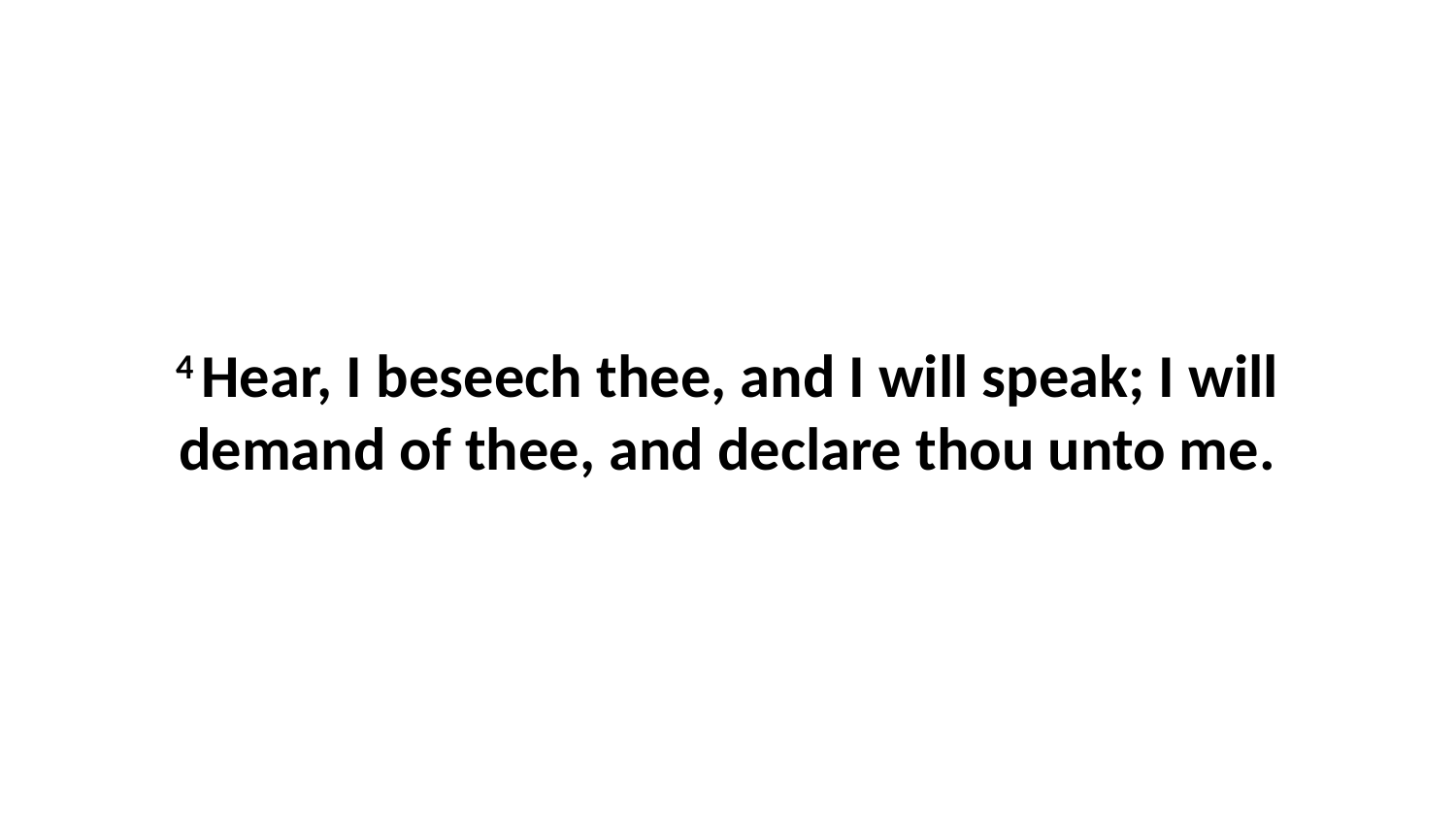

4 Hear, I beseech thee, and I will speak; I will demand of thee, and declare thou unto me.